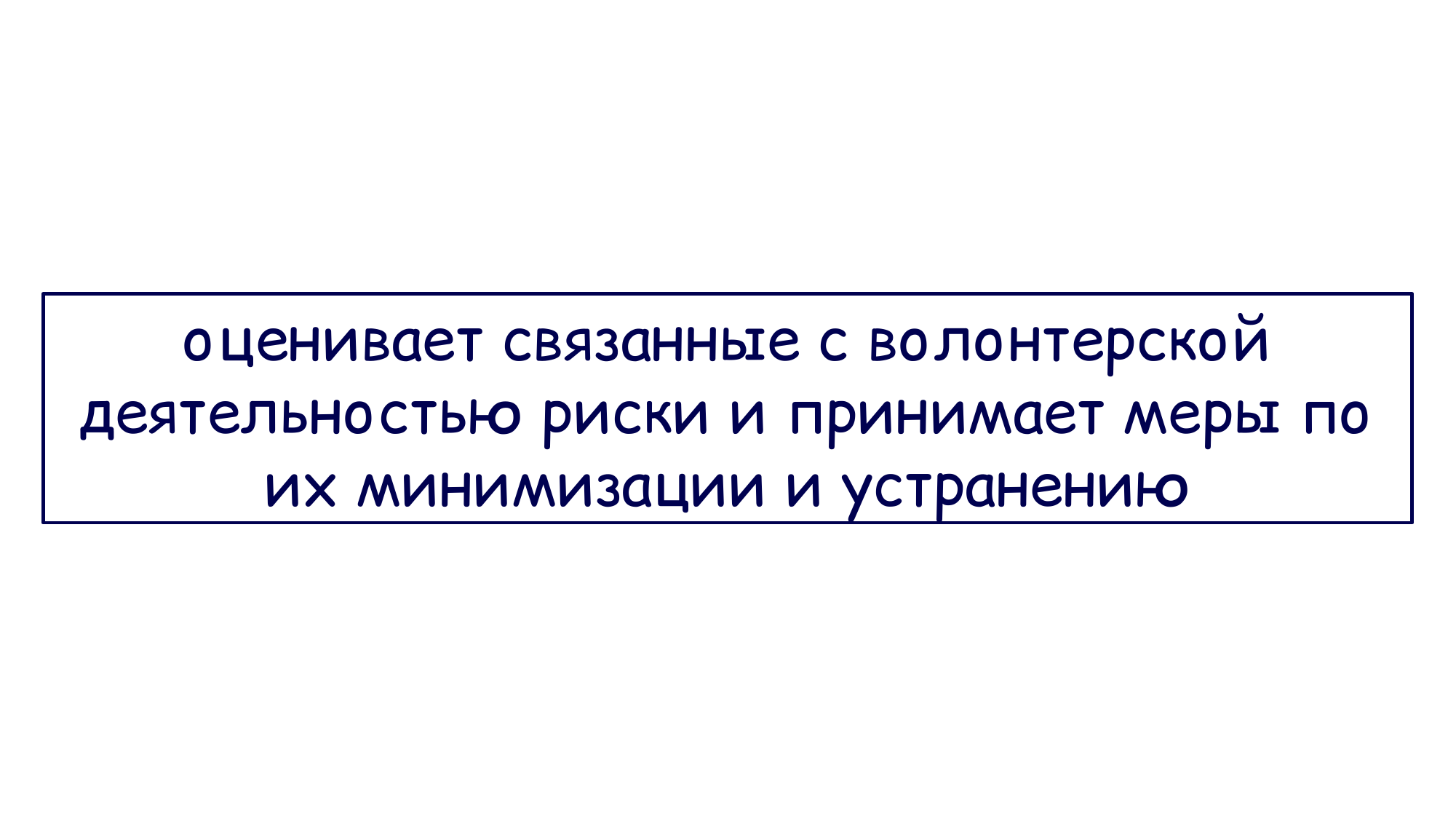

оценивает связанные с волонтерской деятельностью риски и принимает меры по их минимизации и устранению